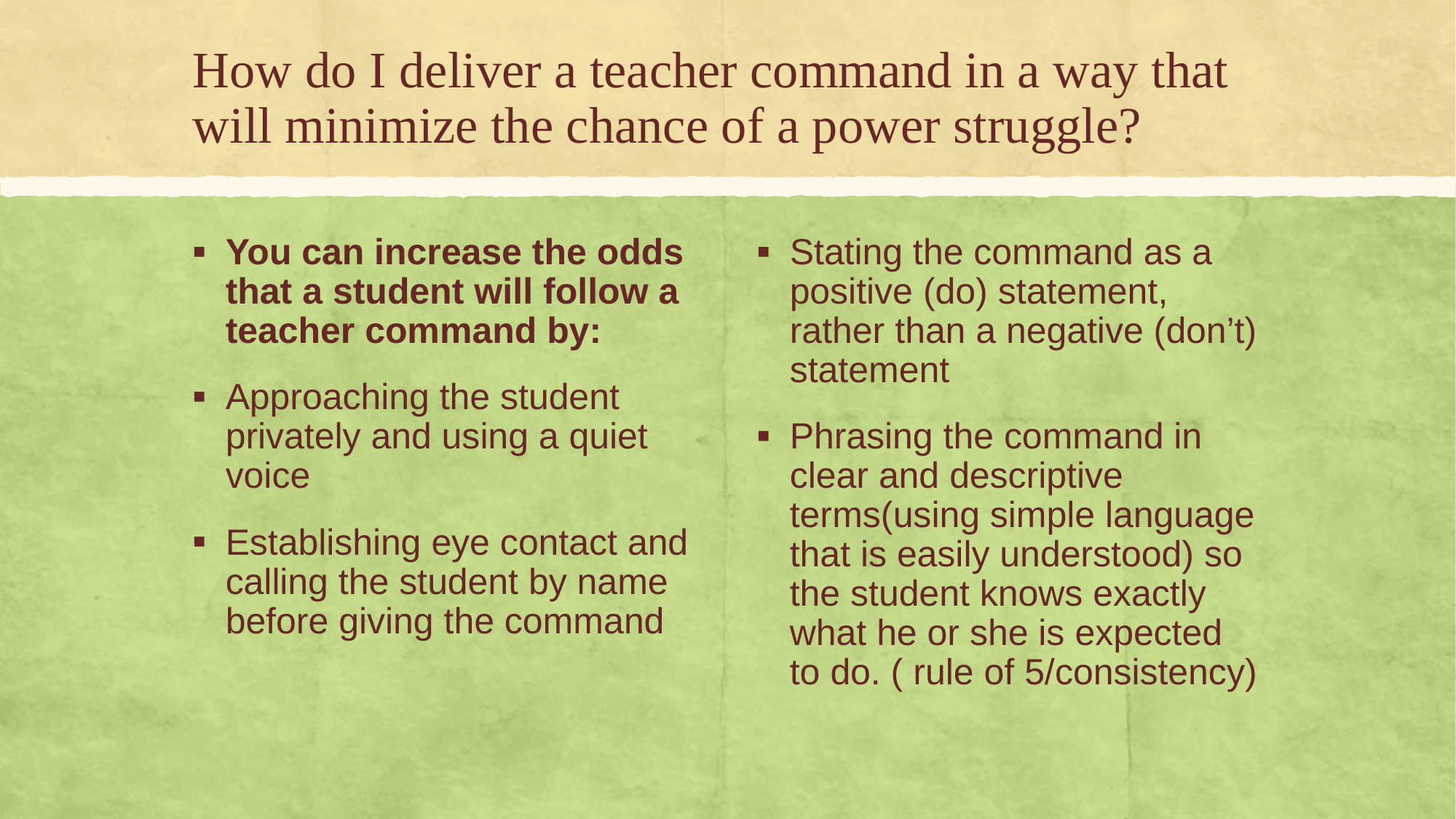

# How do I deliver a teacher command in a way that will minimize the chance of a power struggle?
You can increase the odds that a student will follow a teacher command by:
Approaching the student privately and using a quiet voice
Establishing eye contact and calling the student by name before giving the command
Stating the command as a positive (do) statement, rather than a negative (don’t) statement
Phrasing the command in clear and descriptive terms(using simple language that is easily understood) so the student knows exactly what he or she is expected to do. ( rule of 5/consistency)